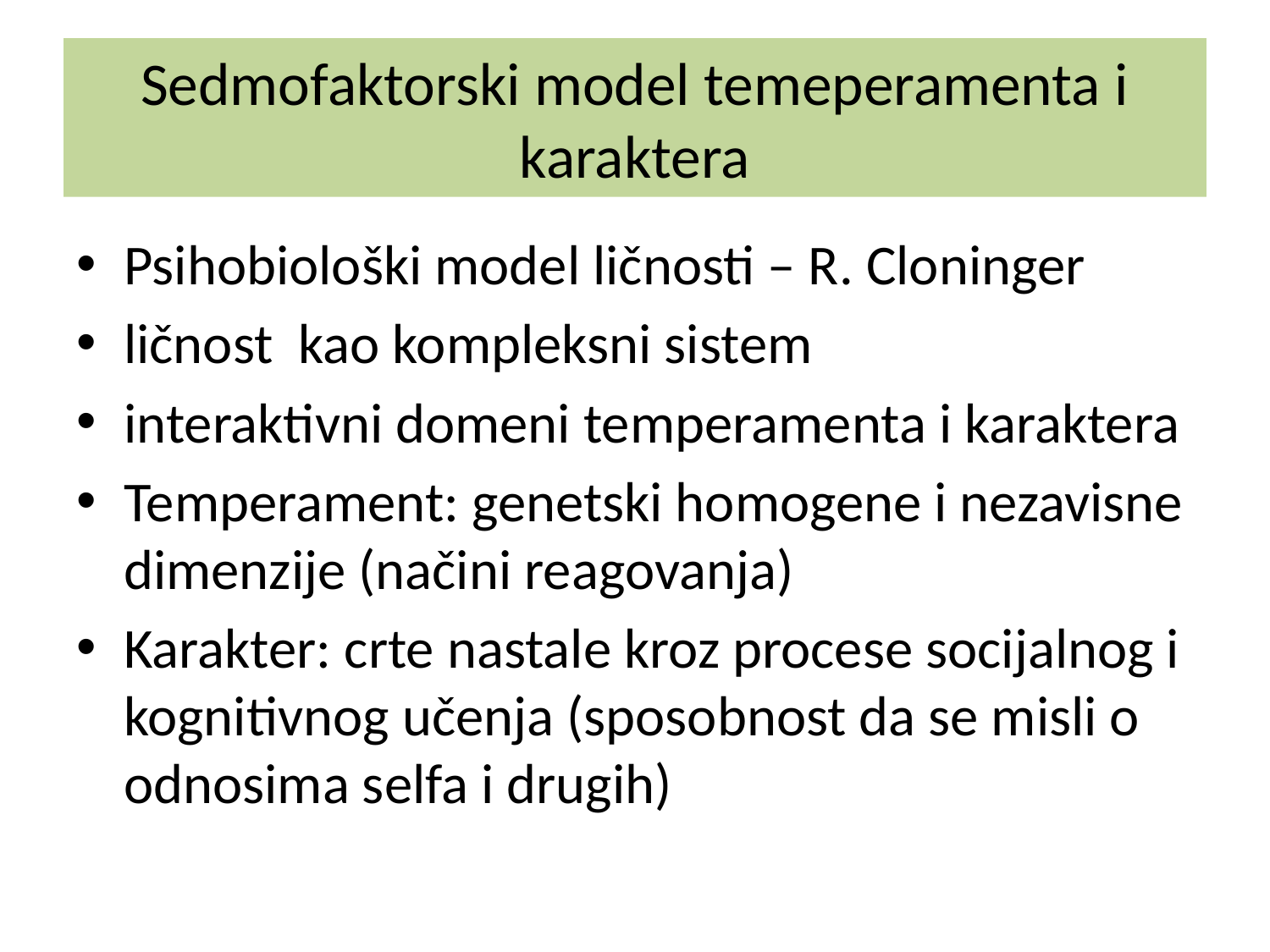

# Sedmofaktorski model temeperamenta i karaktera
Psihobiološki model ličnosti – R. Cloninger
ličnost  kao kompleksni sistem
interaktivni domeni temperamenta i karaktera
Temperament: genetski homogene i nezavisne dimenzije (načini reagovanja)
Karakter: crte nastale kroz procese socijalnog i kognitivnog učenja (sposobnost da se misli o odnosima selfa i drugih)